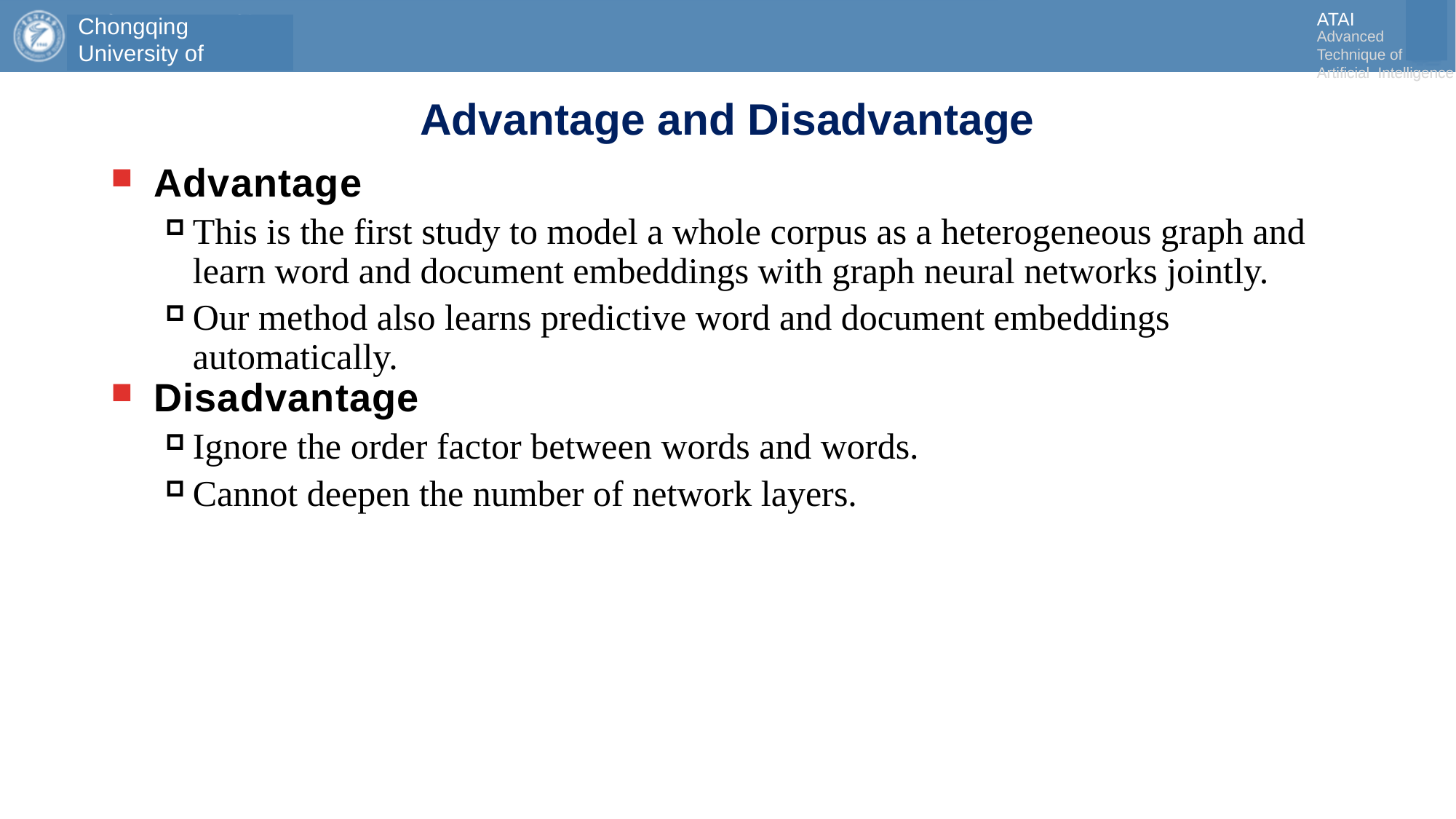

# Advantage and Disadvantage
Advantage
This is the first study to model a whole corpus as a heterogeneous graph and learn word and document embeddings with graph neural networks jointly.
Our method also learns predictive word and document embeddings automatically.
Disadvantage
Ignore the order factor between words and words.
Cannot deepen the number of network layers.